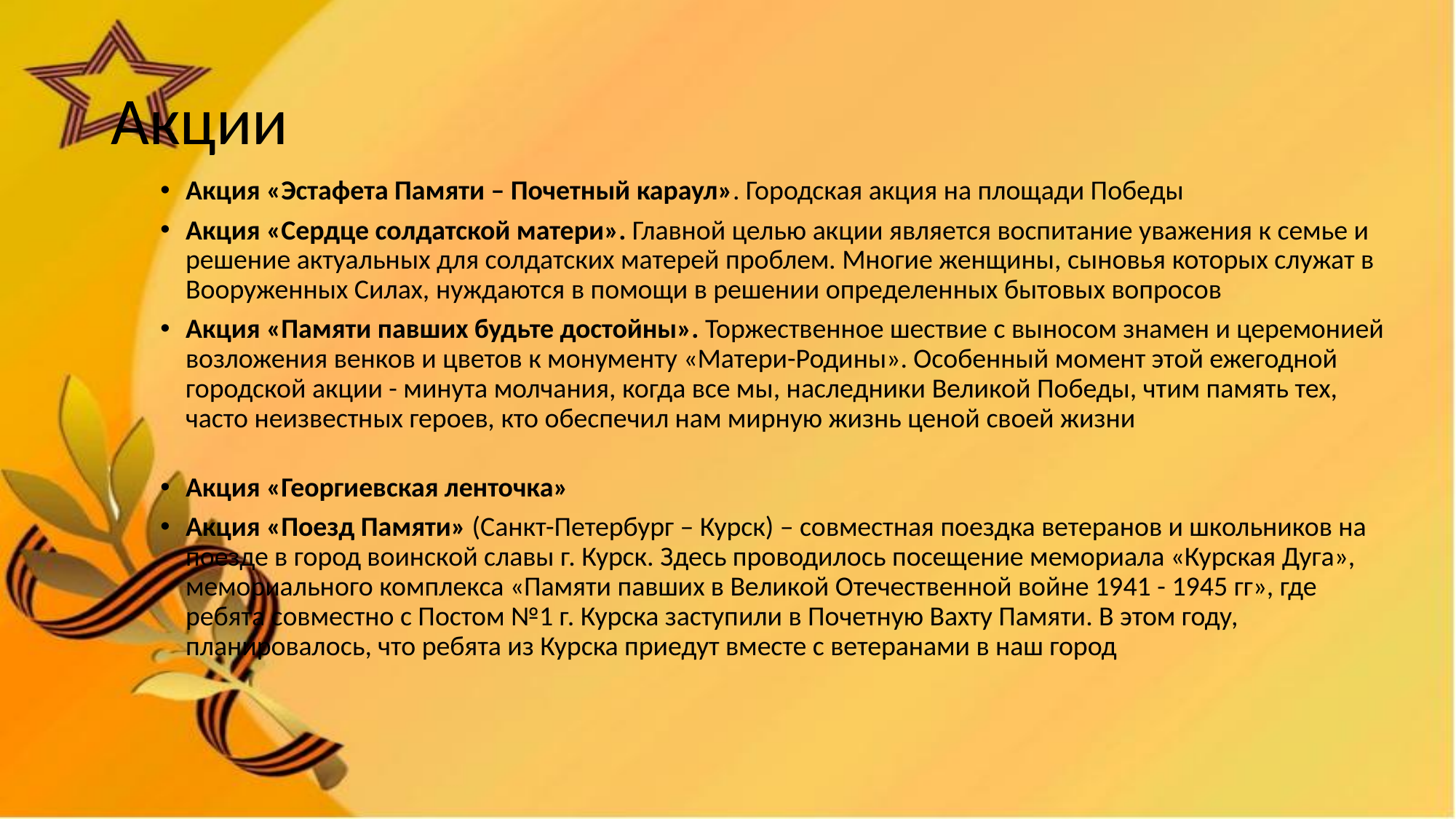

# Акции
Акция «Эстафета Памяти – Почетный караул». Городская акция на площади Победы
Акция «Сердце солдатской матери». Главной целью акции является воспитание уважения к семье и решение актуальных для солдатских матерей проблем. Многие женщины, сыновья которых служат в Вооруженных Силах, нуждаются в помощи в решении определенных бытовых вопросов
Акция «Памяти павших будьте достойны». Торжественное шествие с выносом знамен и церемонией возложения венков и цветов к монументу «Матери-Родины». Особенный момент этой ежегодной городской акции - минута молчания, когда все мы, наследники Великой Победы, чтим память тех, часто неизвестных героев, кто обеспечил нам мирную жизнь ценой своей жизни
Акция «Георгиевская ленточка»
Акция «Поезд Памяти» (Санкт-Петербург – Курск) – совместная поездка ветеранов и школьников на поезде в город воинской славы г. Курск. Здесь проводилось посещение мемориала «Курская Дуга», мемориального комплекса «Памяти павших в Великой Отечественной войне 1941 - 1945 гг», где ребята совместно с Постом №1 г. Курска заступили в Почетную Вахту Памяти. В этом году, планировалось, что ребята из Курска приедут вместе с ветеранами в наш город